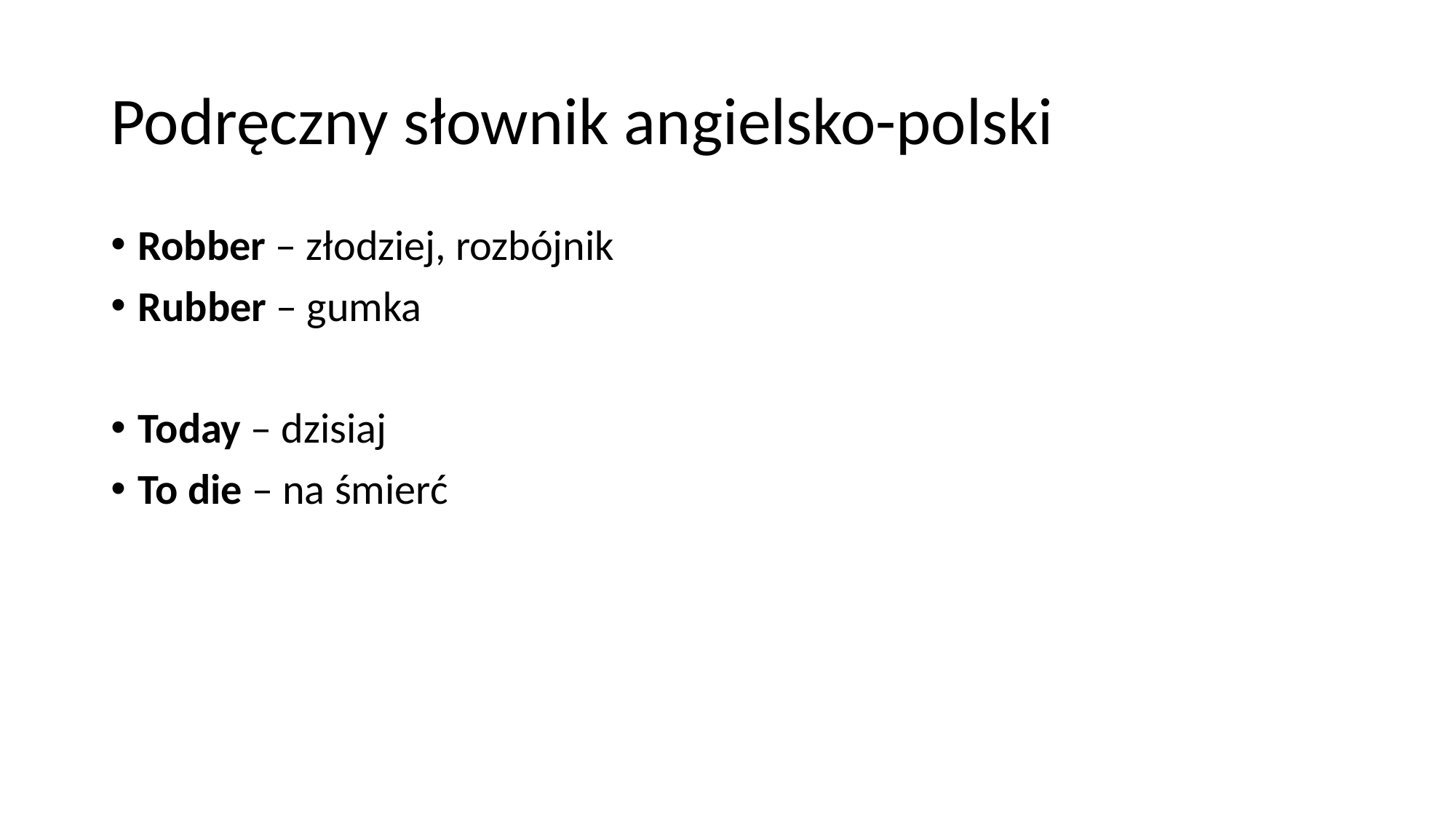

# Podręczny słownik angielsko-polski
Robber – złodziej, rozbójnik
Rubber – gumka

Today – dzisiaj
To die – na śmierć